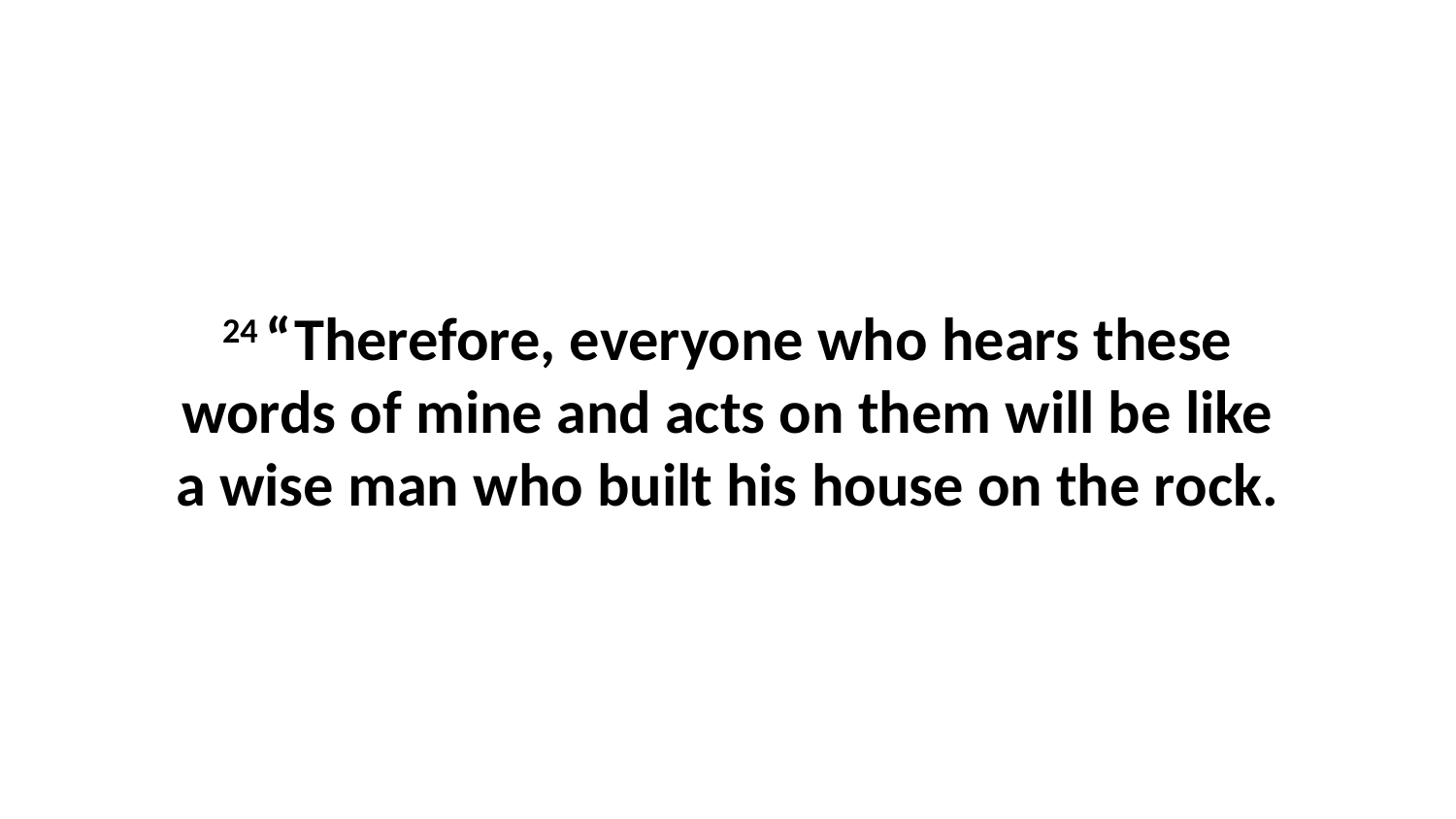

24 “Therefore, everyone who hears these words of mine and acts on them will be like a wise man who built his house on the rock.